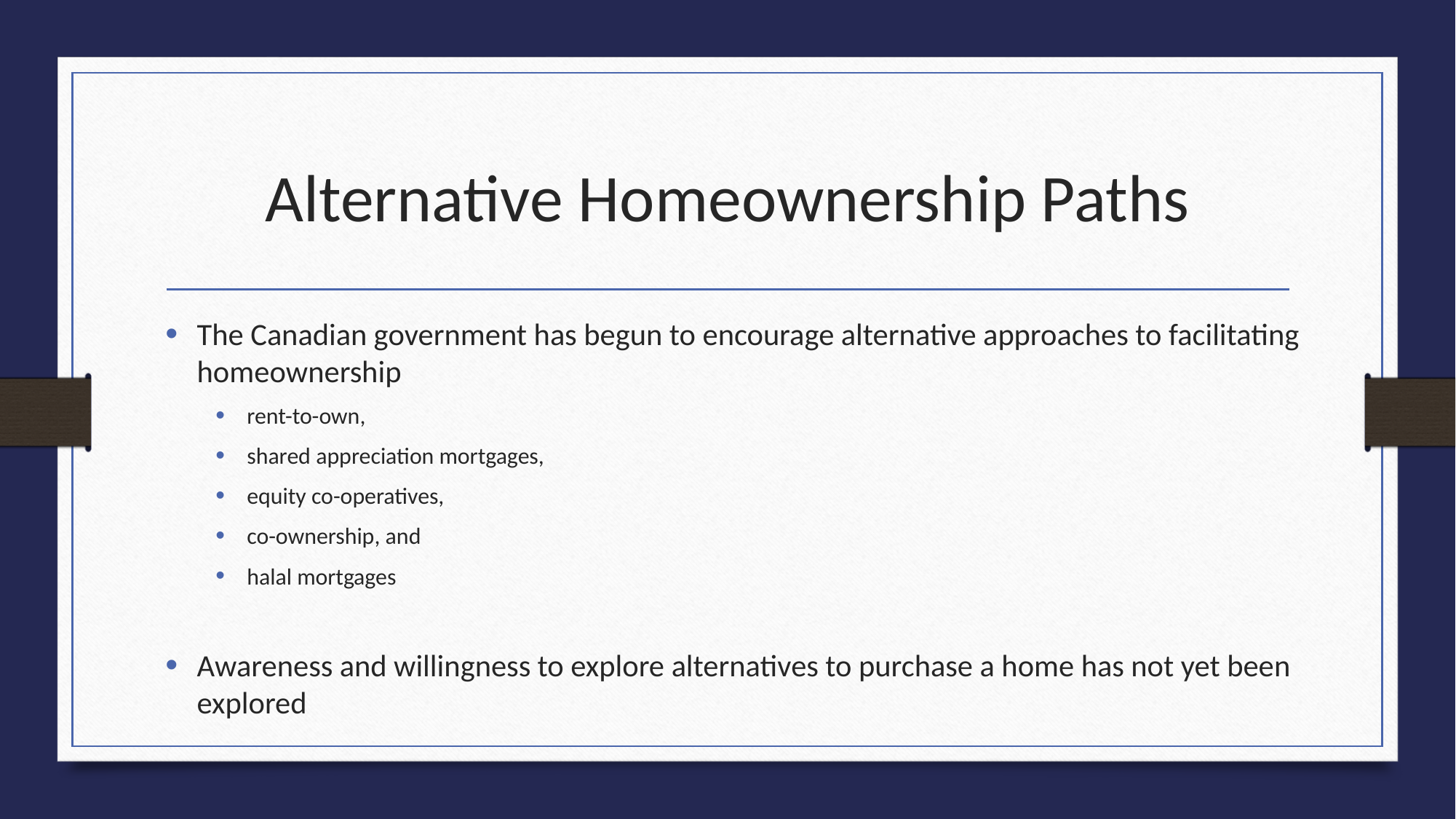

# Alternative Homeownership Paths
The Canadian government has begun to encourage alternative approaches to facilitating homeownership
rent-to-own,
shared appreciation mortgages,
equity co-operatives,
co-ownership, and
halal mortgages

Awareness and willingness to explore alternatives to purchase a home has not yet been explored